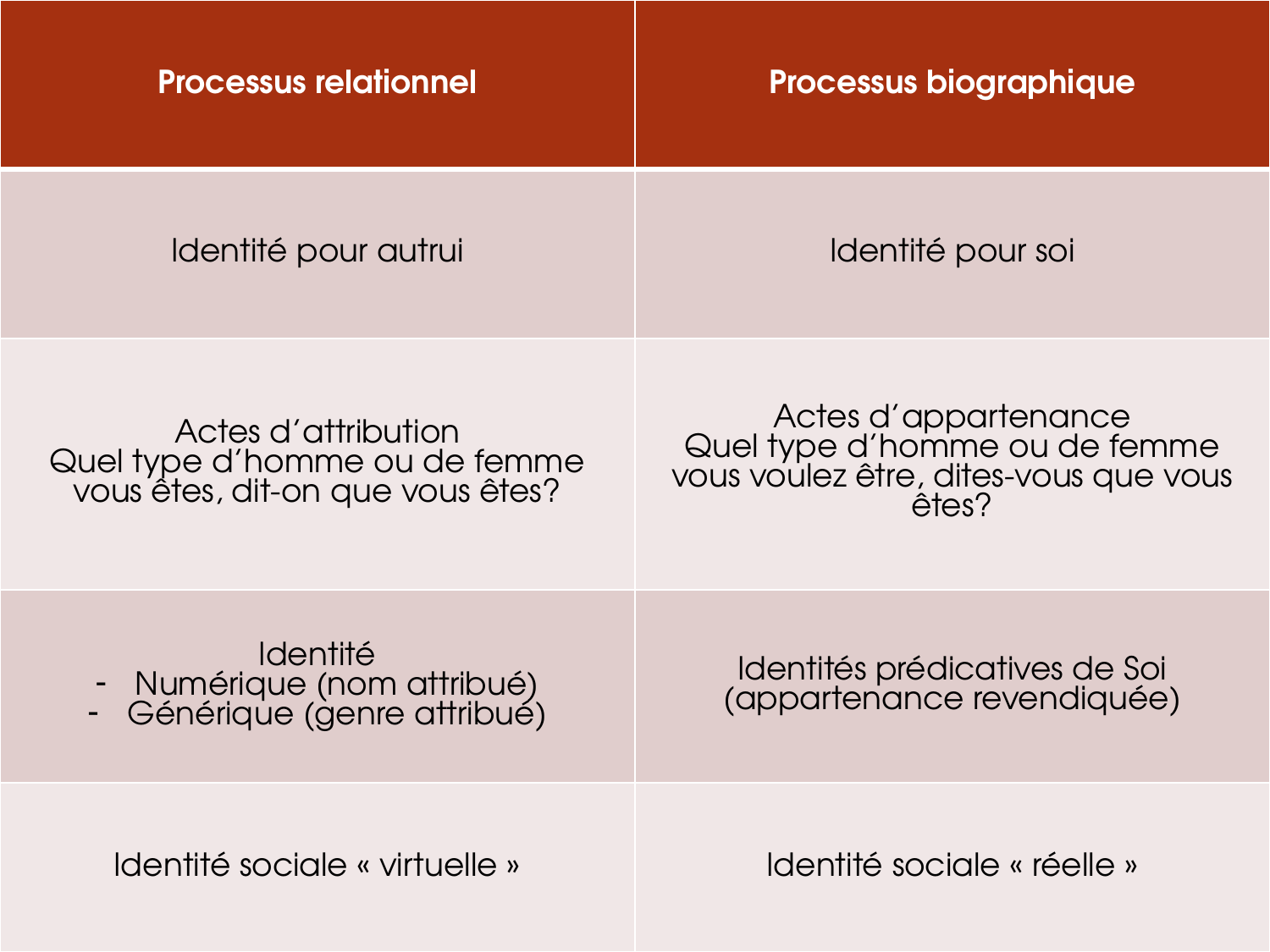

| Processus relationnel | Processus biographique |
| --- | --- |
| Identité pour autrui | Identité pour soi |
| Actes d’attribution Quel type d’homme ou de femme vous êtes, dit-on que vous êtes? | Actes d’appartenance Quel type d’homme ou de femme vous voulez être, dites-vous que vous êtes? |
| Identité Numérique (nom attribué) Générique (genre attribué) | Identités prédicatives de Soi (appartenance revendiquée) |
| Identité sociale « virtuelle » | Identité sociale « réelle » |